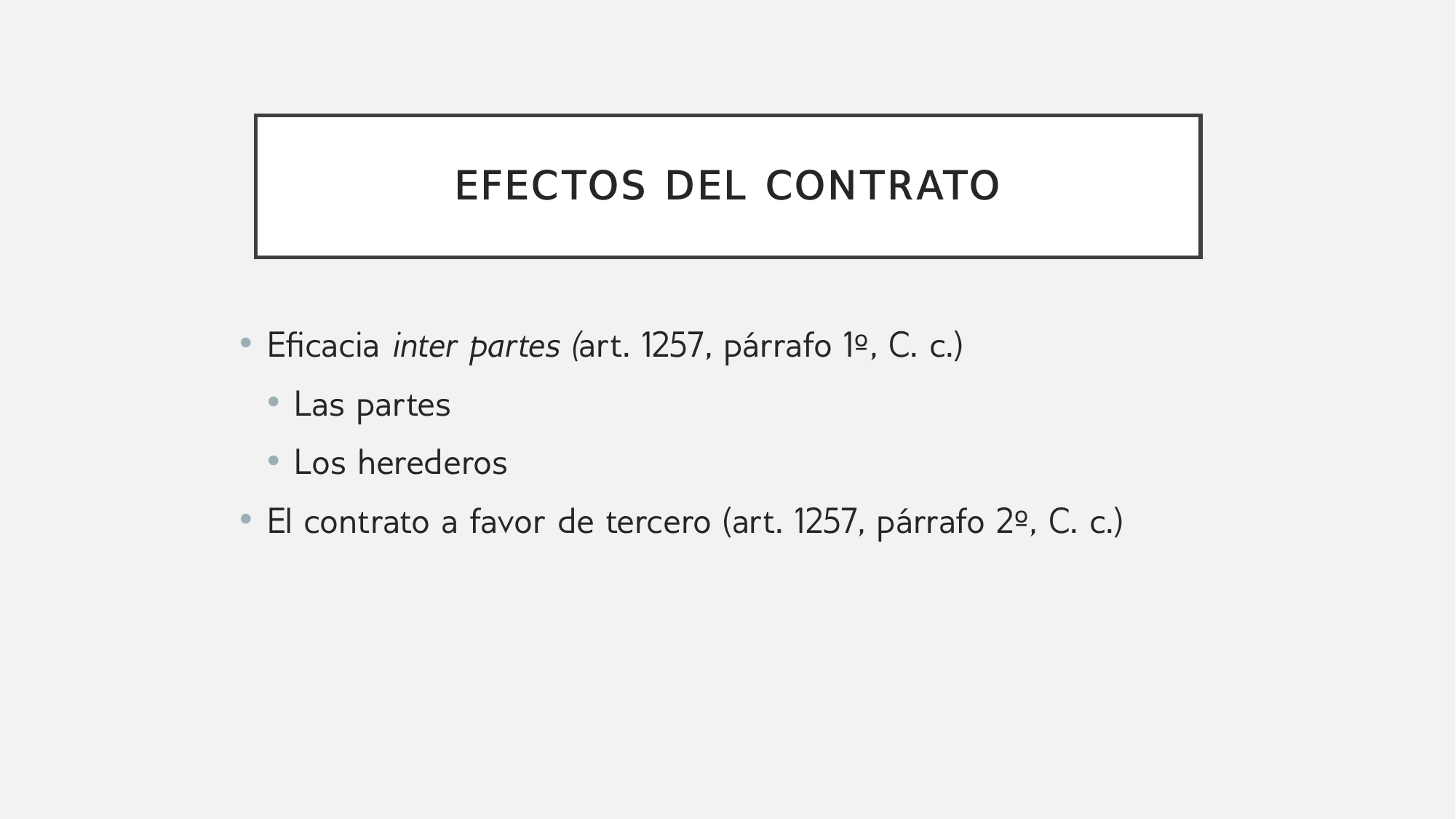

# EFECTOS DEL CONTRATO
Eficacia inter partes (art. 1257, párrafo 1º, C. c.)
Las partes
Los herederos
El contrato a favor de tercero (art. 1257, párrafo 2º, C. c.)